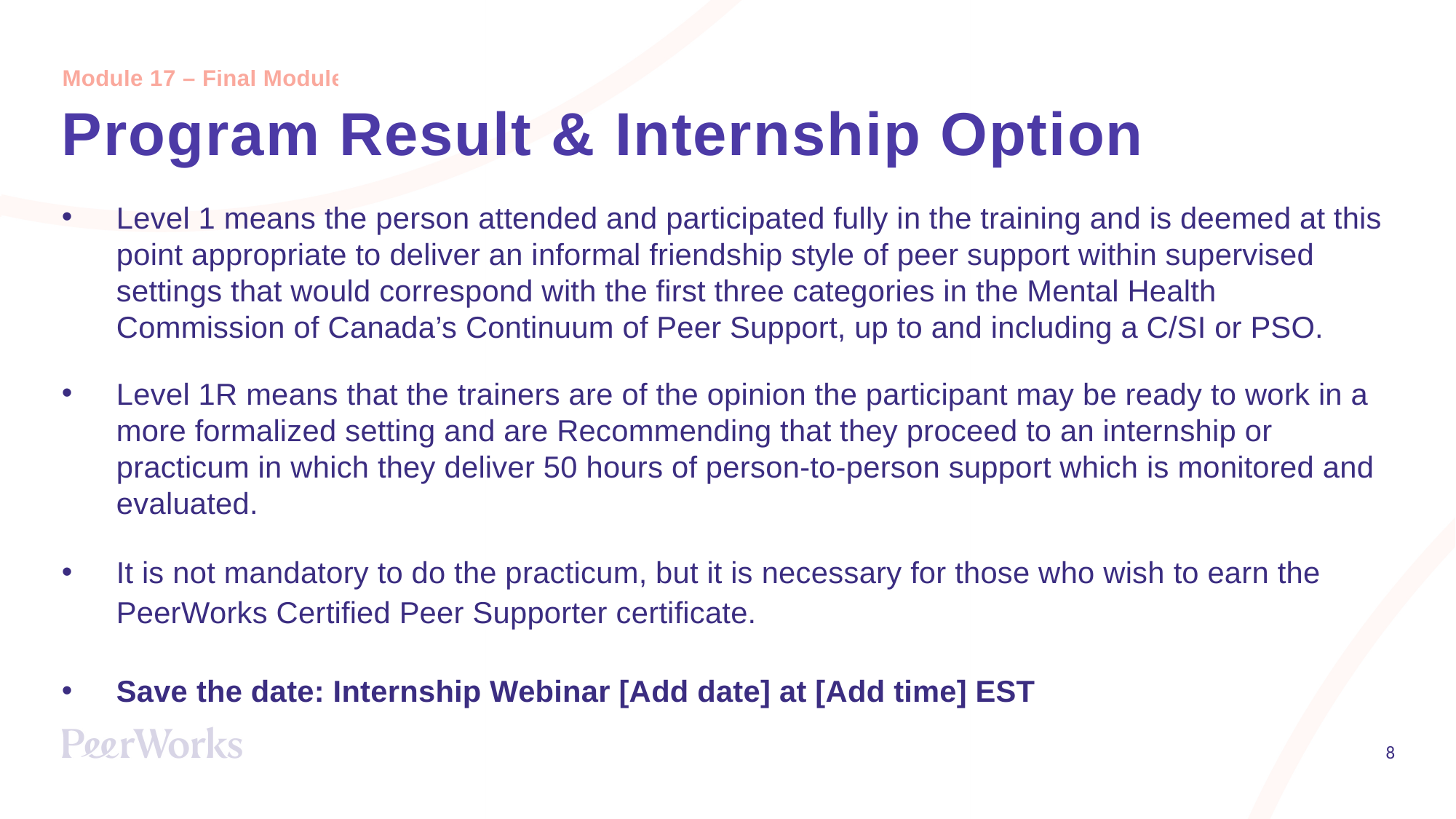

Module 17 – Final Module
# Program Result & Internship Option
Level 1 means the person attended and participated fully in the training and is deemed at this point appropriate to deliver an informal friendship style of peer support within supervised settings that would correspond with the first three categories in the Mental Health Commission of Canada’s Continuum of Peer Support, up to and including a C/SI or PSO.
Level 1R means that the trainers are of the opinion the participant may be ready to work in a more formalized setting and are Recommending that they proceed to an internship or practicum in which they deliver 50 hours of person-to-person support which is monitored and evaluated.
It is not mandatory to do the practicum, but it is necessary for those who wish to earn the PeerWorks Certified Peer Supporter certificate.

Save the date: Internship Webinar [Add date] at [Add time] EST
8